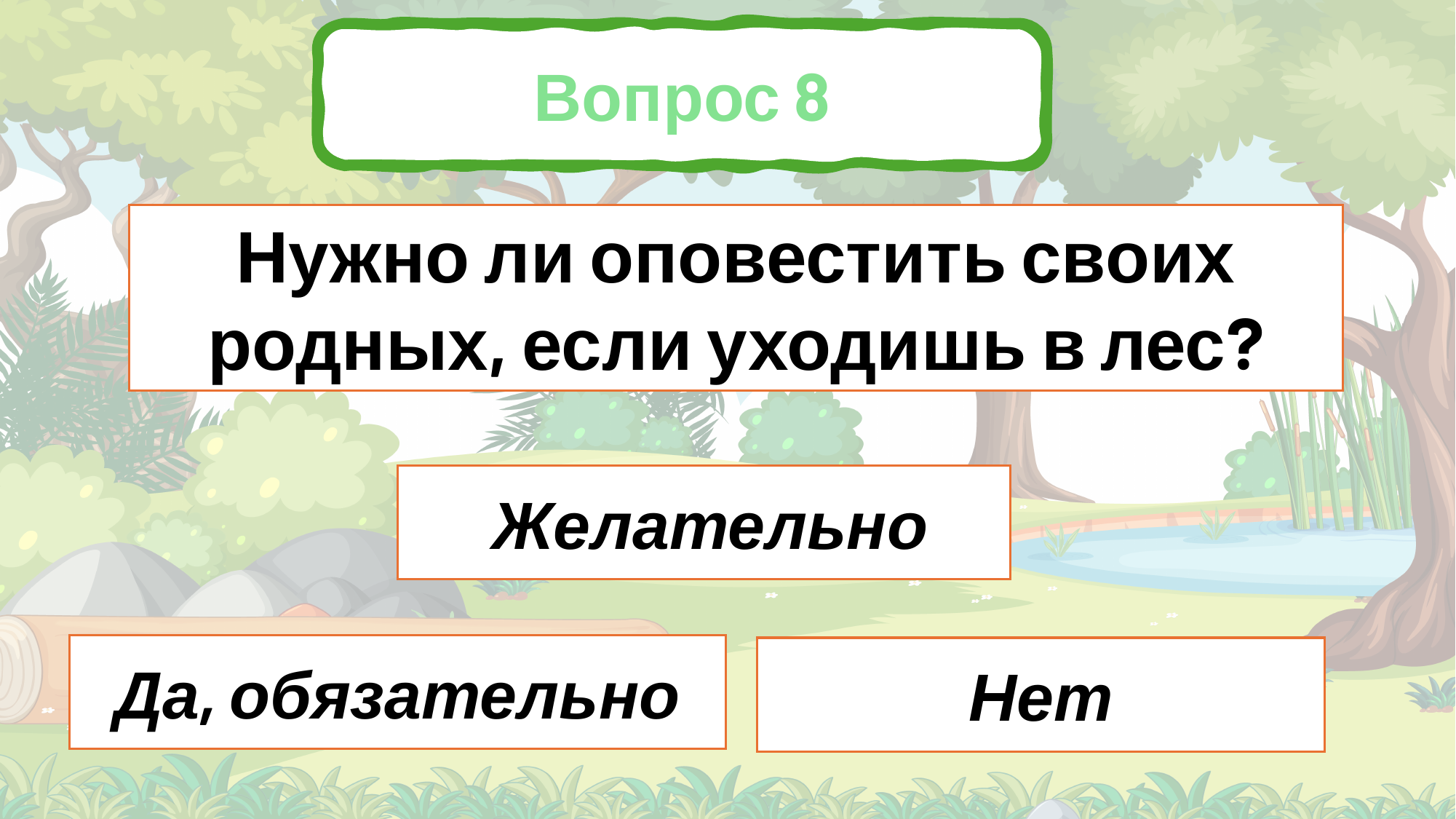

Вопрос 8
Нужно ли оповестить своих родных, если уходишь в лес?
 Желательно
Да, обязательно
Нет